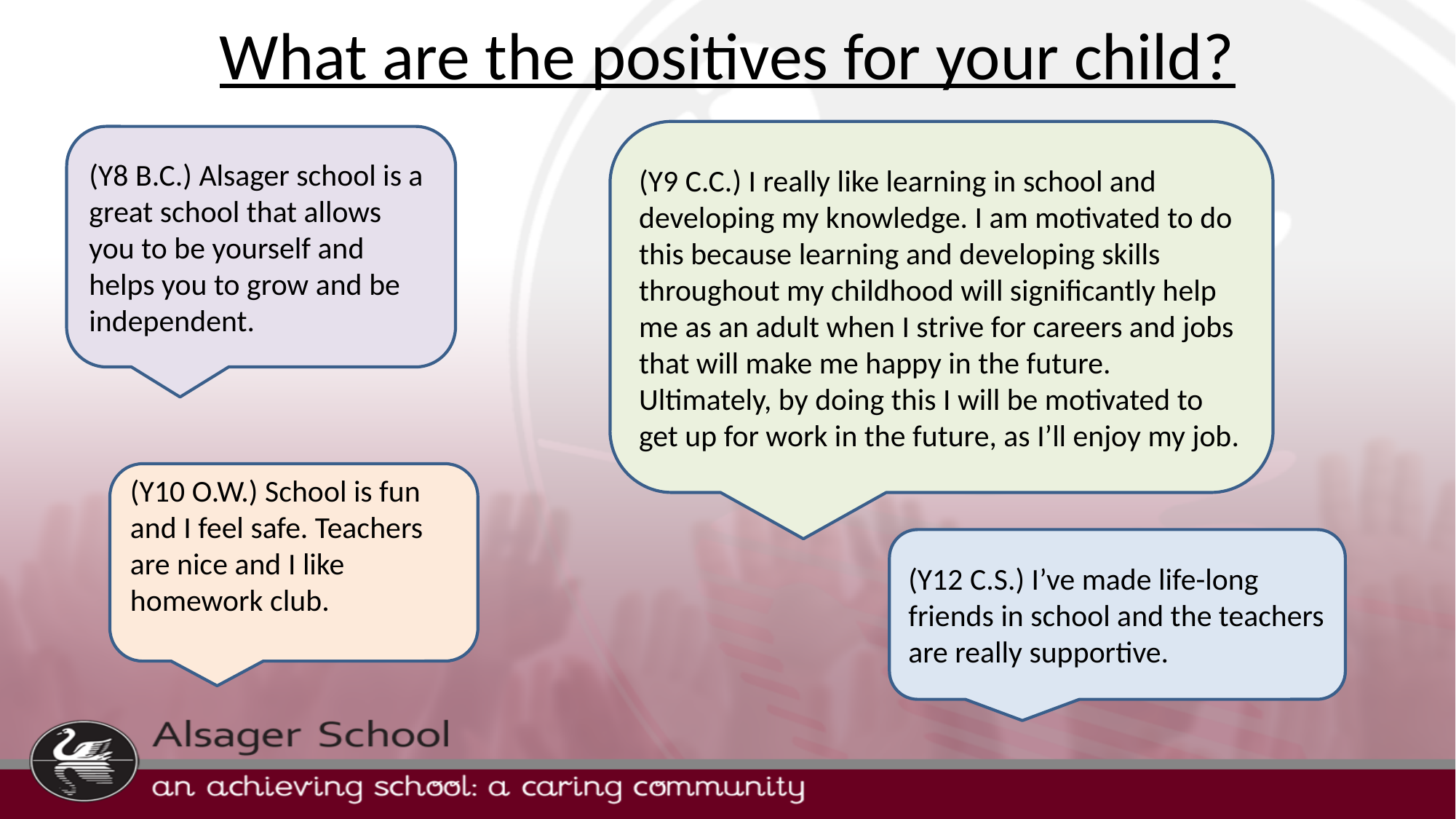

# What are the positives for your child?
(Y9 C.C.) I really like learning in school and developing my knowledge. I am motivated to do this because learning and developing skills throughout my childhood will significantly help me as an adult when I strive for careers and jobs that will make me happy in the future. Ultimately, by doing this I will be motivated to get up for work in the future, as I’ll enjoy my job.
(Y8 B.C.) Alsager school is a great school that allows you to be yourself and helps you to grow and be independent.
(Y10 O.W.) School is fun and I feel safe. Teachers are nice and I like homework club.

(Y12 C.S.) I’ve made life-long friends in school and the teachers are really supportive.